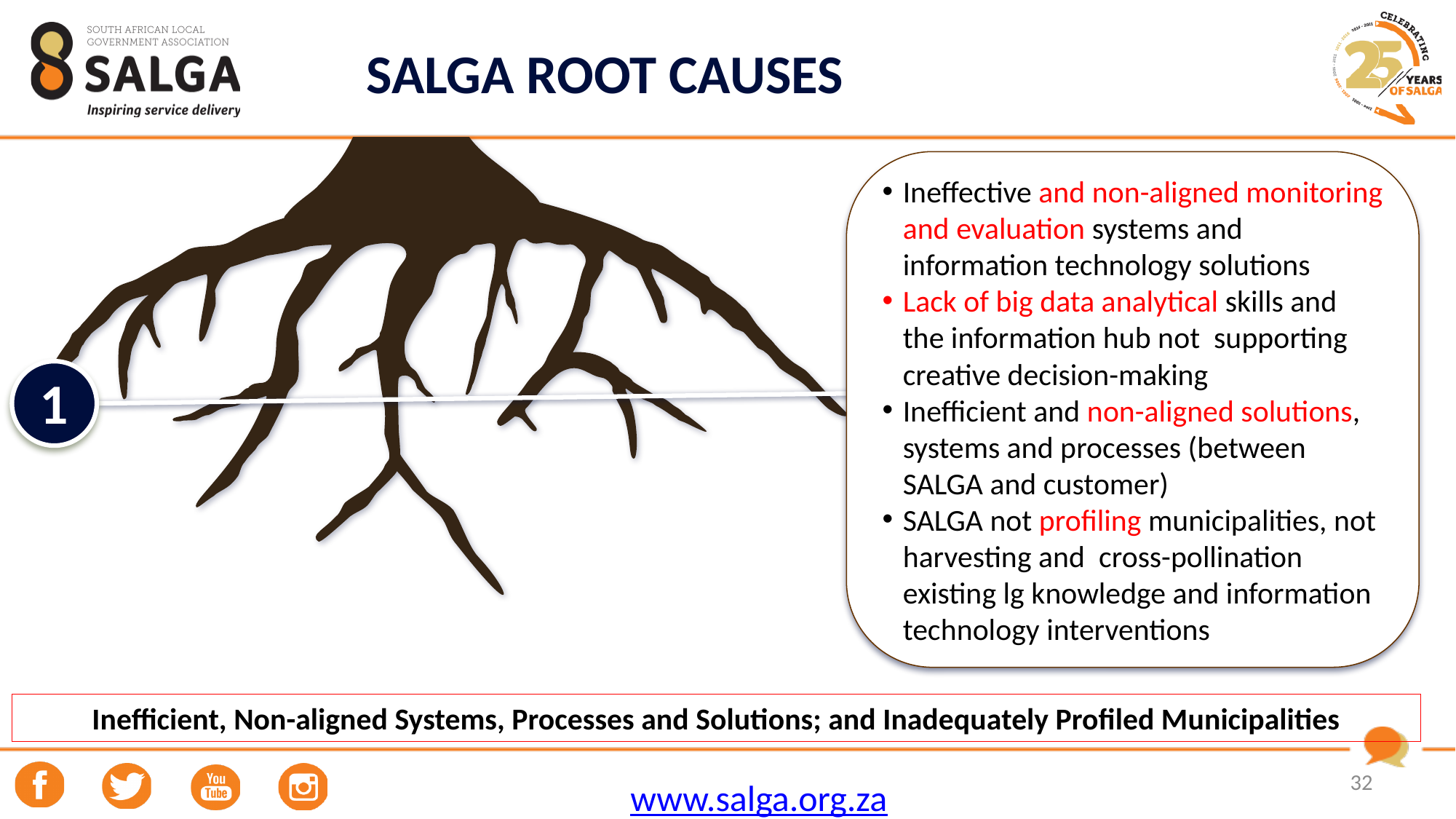

# SALGA ROOT CAUSES

Ineffective and non-aligned monitoring and evaluation systems and information technology solutions
Lack of big data analytical skills and the information hub not  supporting creative decision-making
Inefficient and non-aligned solutions,  systems and processes (between SALGA and customer)
SALGA not profiling municipalities, not harvesting and  cross-pollination existing lg knowledge and information technology interventions
1
Inefficient, Non-aligned Systems, Processes and Solutions; and Inadequately Profiled Municipalities
32